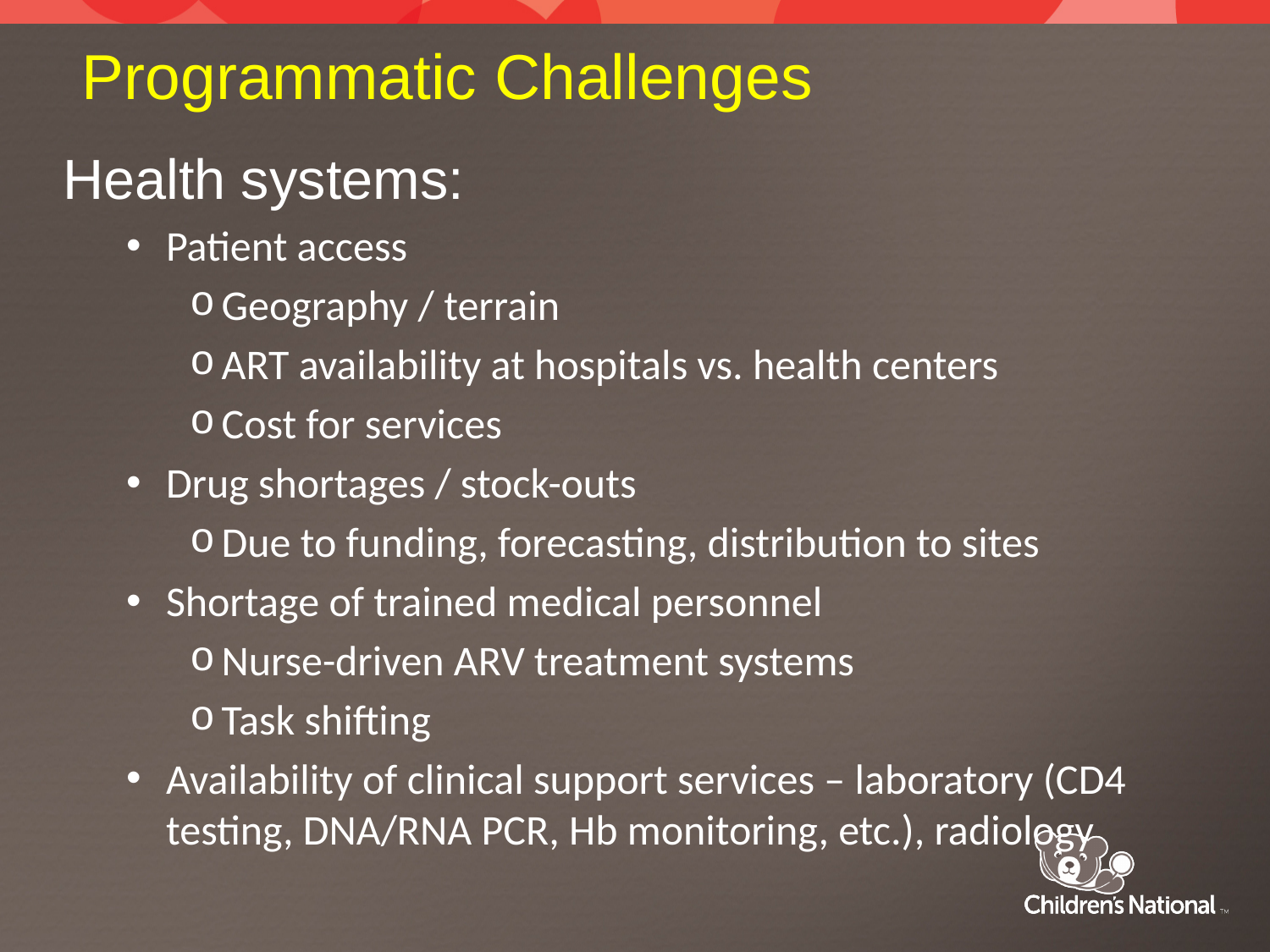

# Programmatic Challenges
Health systems:
Patient access
Geography / terrain
ART availability at hospitals vs. health centers
Cost for services
Drug shortages / stock-outs
Due to funding, forecasting, distribution to sites
Shortage of trained medical personnel
Nurse-driven ARV treatment systems
Task shifting
Availability of clinical support services – laboratory (CD4 testing, DNA/RNA PCR, Hb monitoring, etc.), radiology